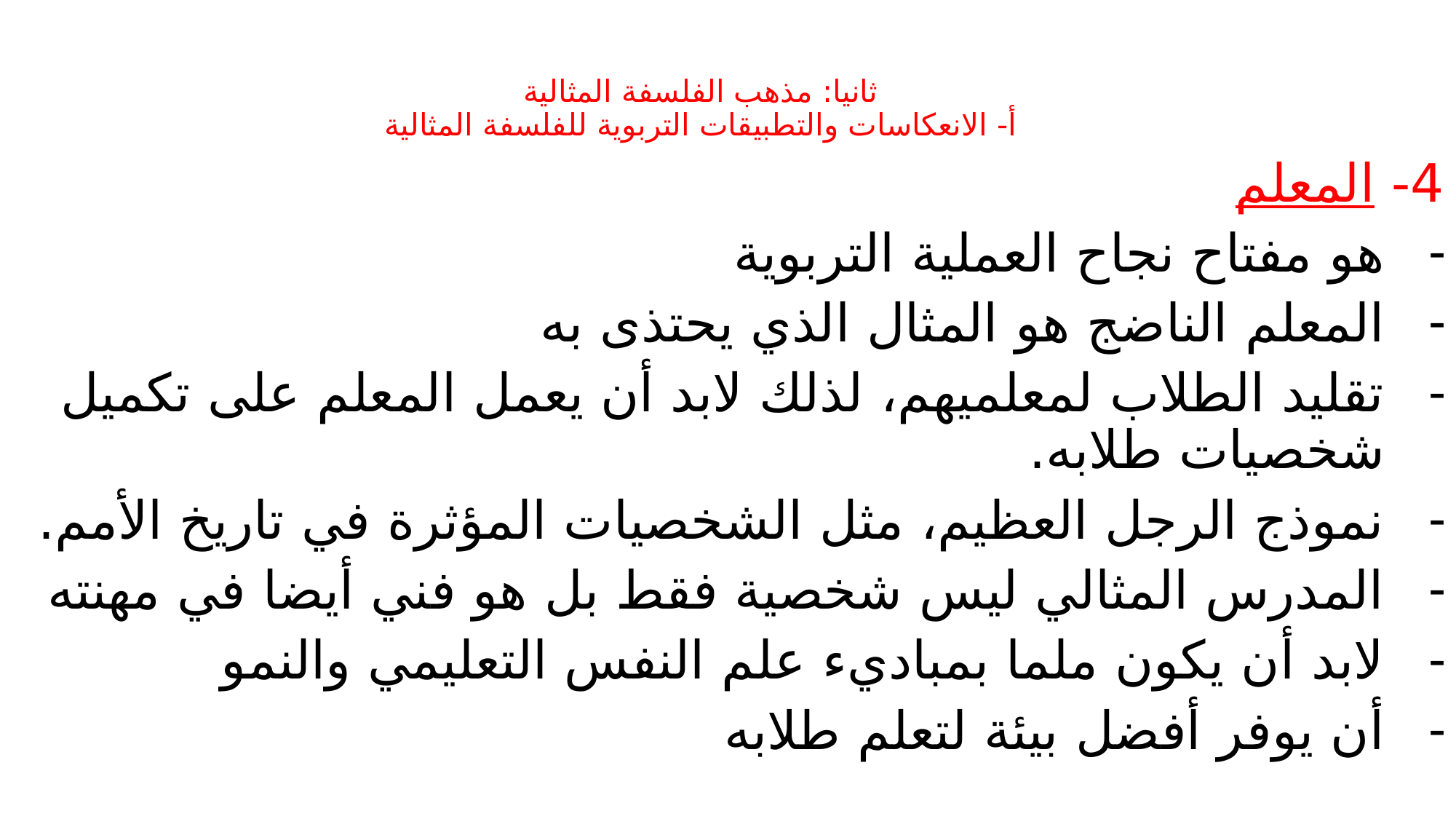

# ثانيا: مذهب الفلسفة المثالية أ- الانعكاسات والتطبيقات التربوية للفلسفة المثالية
4- المعلم
هو مفتاح نجاح العملية التربوية
المعلم الناضج هو المثال الذي يحتذى به
تقليد الطلاب لمعلميهم، لذلك لابد أن يعمل المعلم على تكميل شخصيات طلابه.
نموذج الرجل العظيم، مثل الشخصيات المؤثرة في تاريخ الأمم.
المدرس المثالي ليس شخصية فقط بل هو فني أيضا في مهنته
لابد أن يكون ملما بمباديء علم النفس التعليمي والنمو
أن يوفر أفضل بيئة لتعلم طلابه